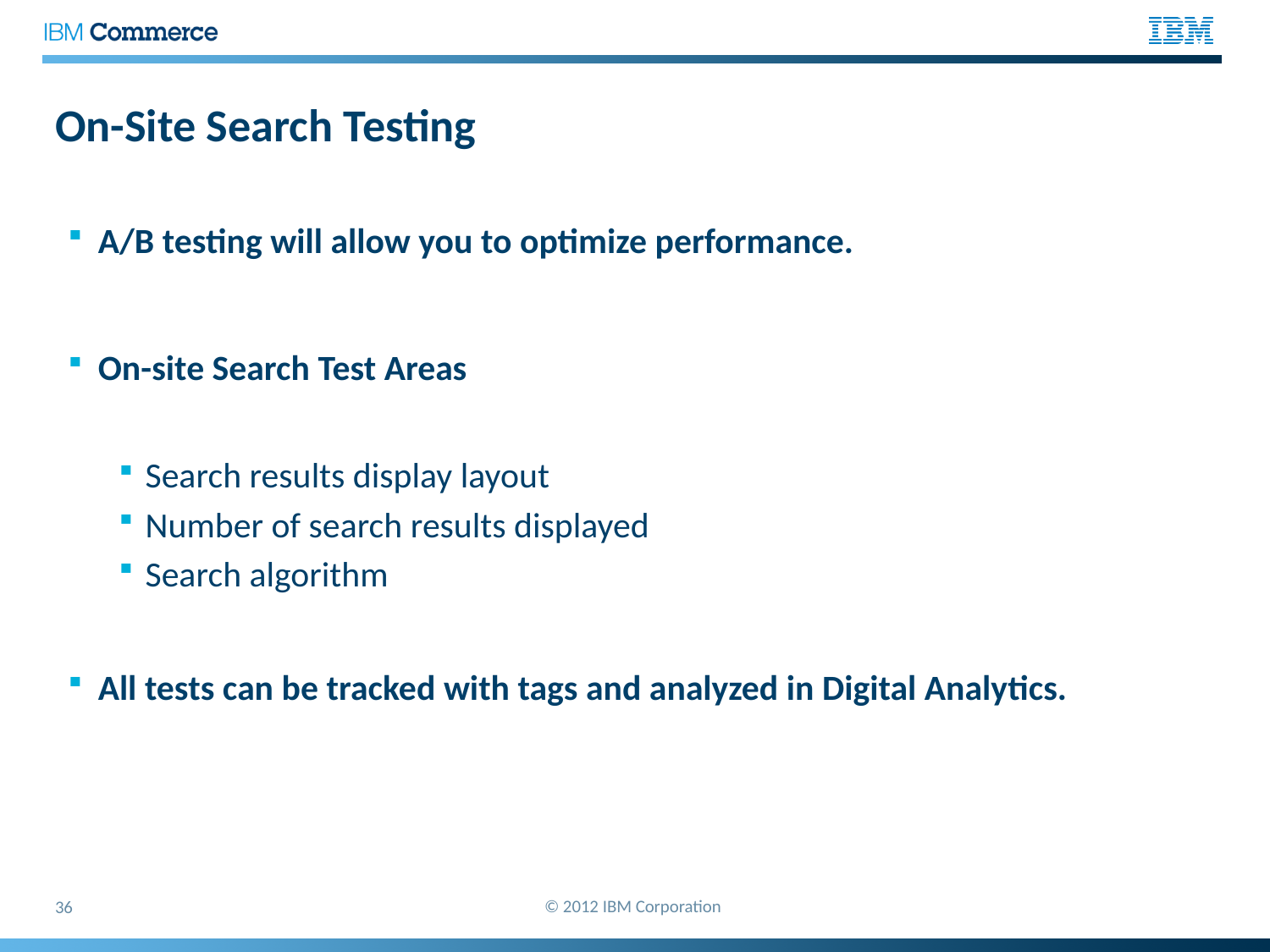

# On-Site Search Testing

A/B testing will allow you to optimize performance.

On-site Search Test Areas

Search results display layout
Number of search results displayed
Search algorithm

All tests can be tracked with tags and analyzed in Digital Analytics.

© 2012 IBM Corporation
36